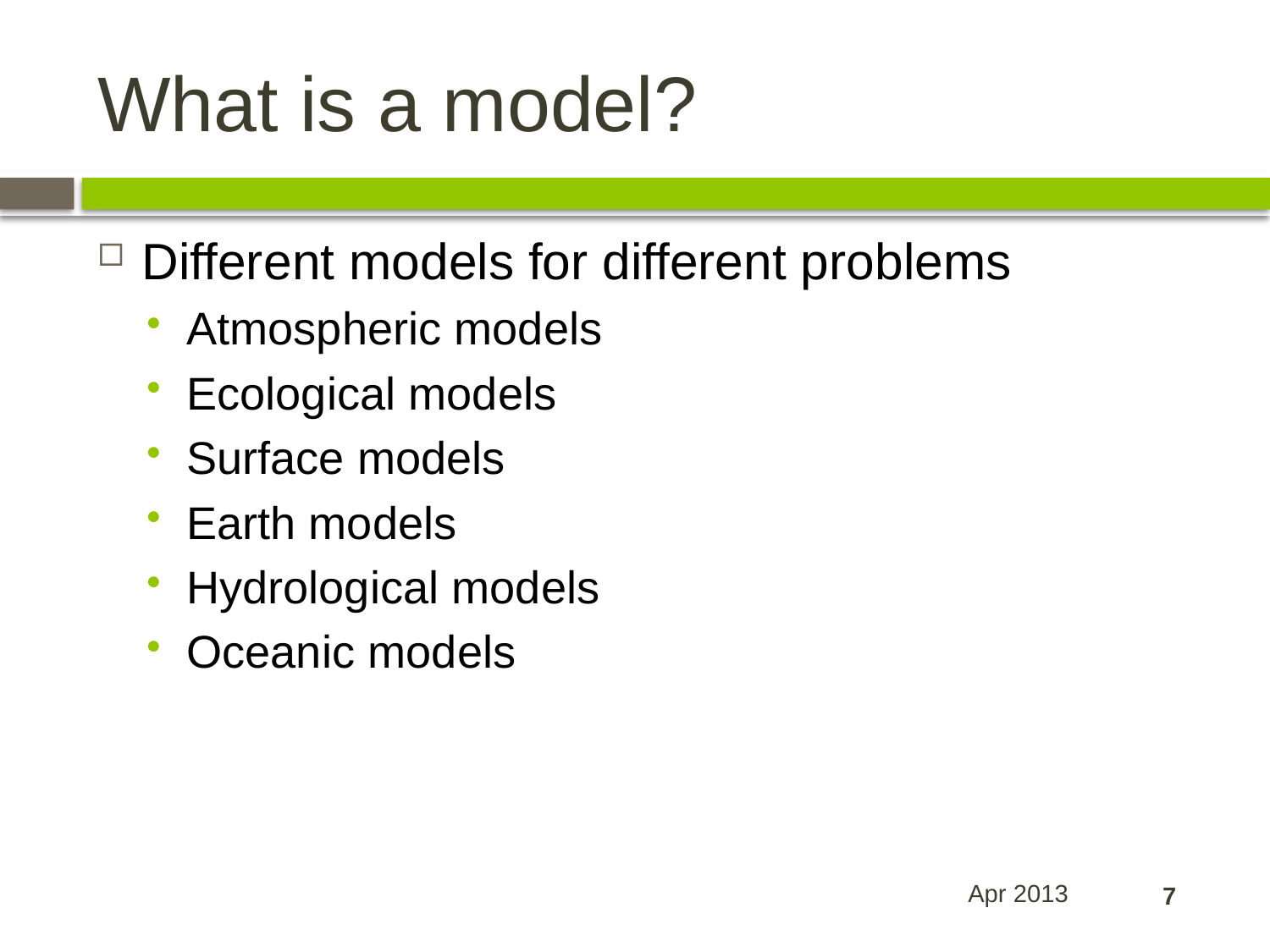

# What is a model?
Different models for different problems
Atmospheric models
Ecological models
Surface models
Earth models
Hydrological models
Oceanic models

Apr 2013
7